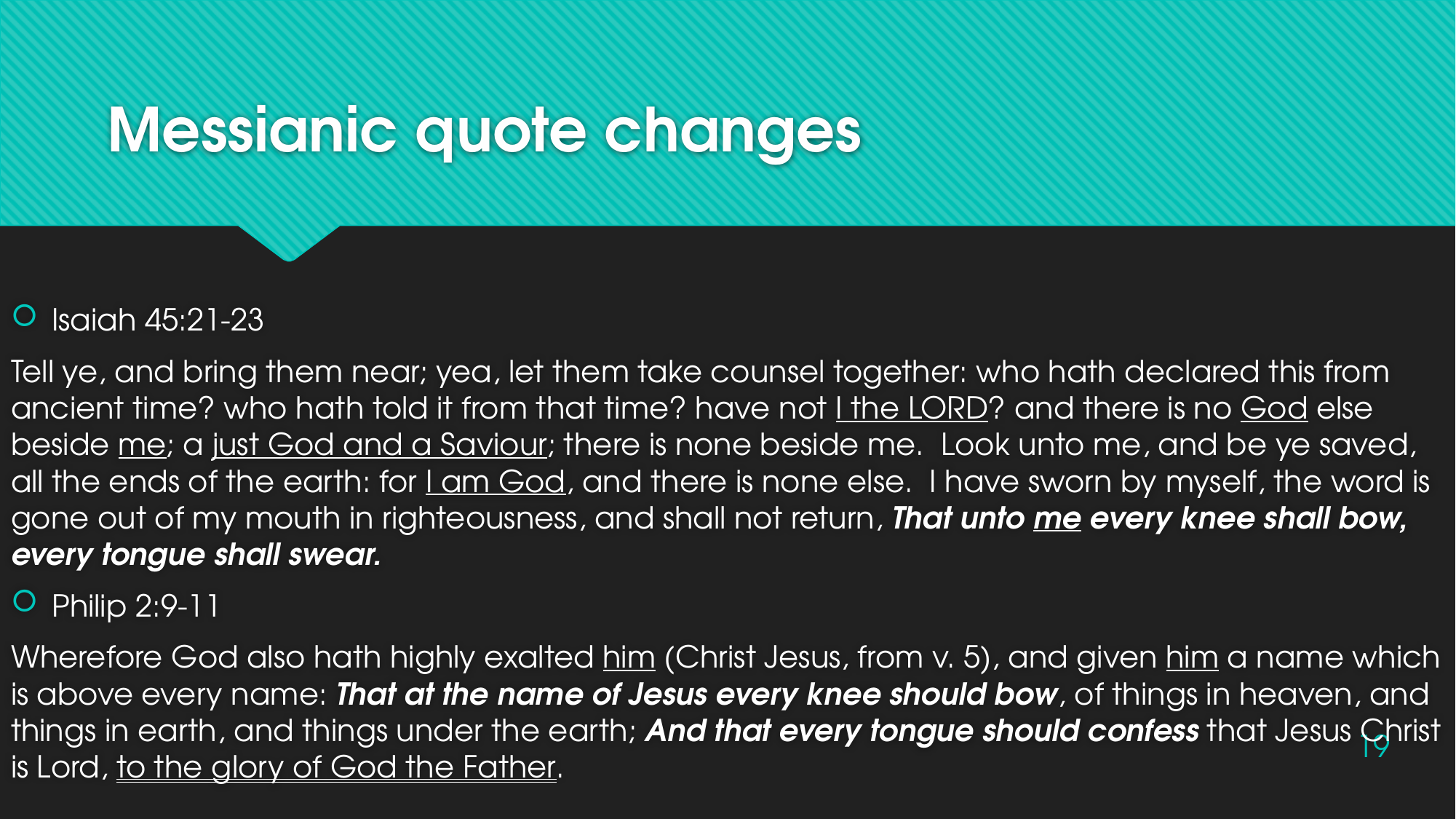

# Messianic quote changes
Isaiah 45:21-23
Tell ye, and bring them near; yea, let them take counsel together: who hath declared this from ancient time? who hath told it from that time? have not I the Lord? and there is no God else beside me; a just God and a Saviour; there is none beside me.  Look unto me, and be ye saved, all the ends of the earth: for I am God, and there is none else.  I have sworn by myself, the word is gone out of my mouth in righteousness, and shall not return, That unto me every knee shall bow, every tongue shall swear.
Philip 2:9-11
Wherefore God also hath highly exalted him (Christ Jesus, from v. 5), and given him a name which is above every name: That at the name of Jesus every knee should bow, of things in heaven, and things in earth, and things under the earth; And that every tongue should confess that Jesus Christ is Lord, to the glory of God the Father.
19